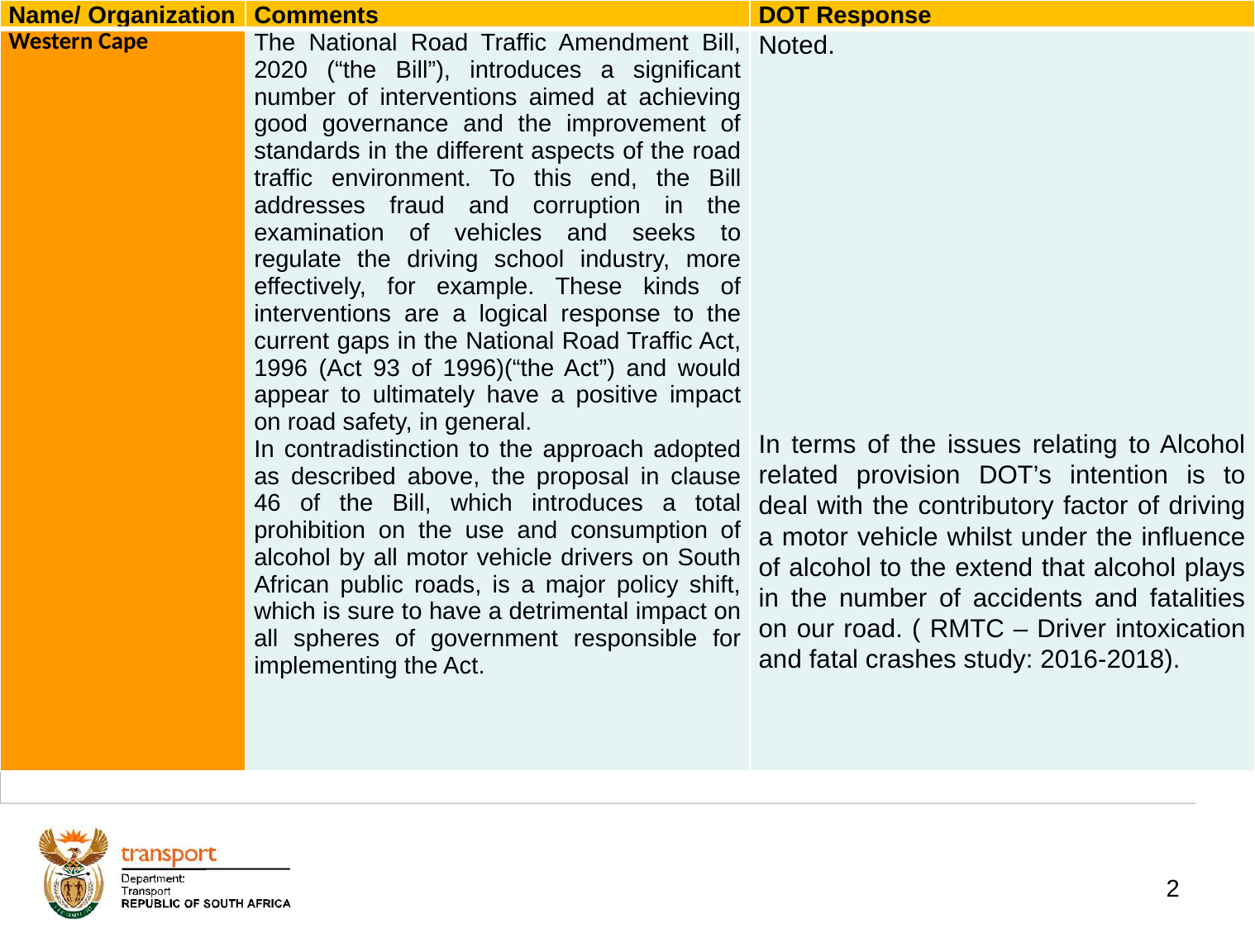

| Name/ Organization | Comments | DOT Response |
| --- | --- | --- |
| Western Cape | The National Road Traffic Amendment Bill, 2020 (“the Bill”), introduces a significant number of interventions aimed at achieving good governance and the improvement of standards in the different aspects of the road traffic environment. To this end, the Bill addresses fraud and corruption in the examination of vehicles and seeks to regulate the driving school industry, more effectively, for example. These kinds of interventions are a logical response to the current gaps in the National Road Traffic Act, 1996 (Act 93 of 1996)(“the Act”) and would appear to ultimately have a positive impact on road safety, in general. In contradistinction to the approach adopted as described above, the proposal in clause 46 of the Bill, which introduces a total prohibition on the use and consumption of alcohol by all motor vehicle drivers on South African public roads, is a major policy shift, which is sure to have a detrimental impact on all spheres of government responsible for implementing the Act. | Noted. In terms of the issues relating to Alcohol related provision DOT’s intention is to deal with the contributory factor of driving a motor vehicle whilst under the influence of alcohol to the extend that alcohol plays in the number of accidents and fatalities on our road. ( RMTC – Driver intoxication and fatal crashes study: 2016-2018). |
# 1. Background
2